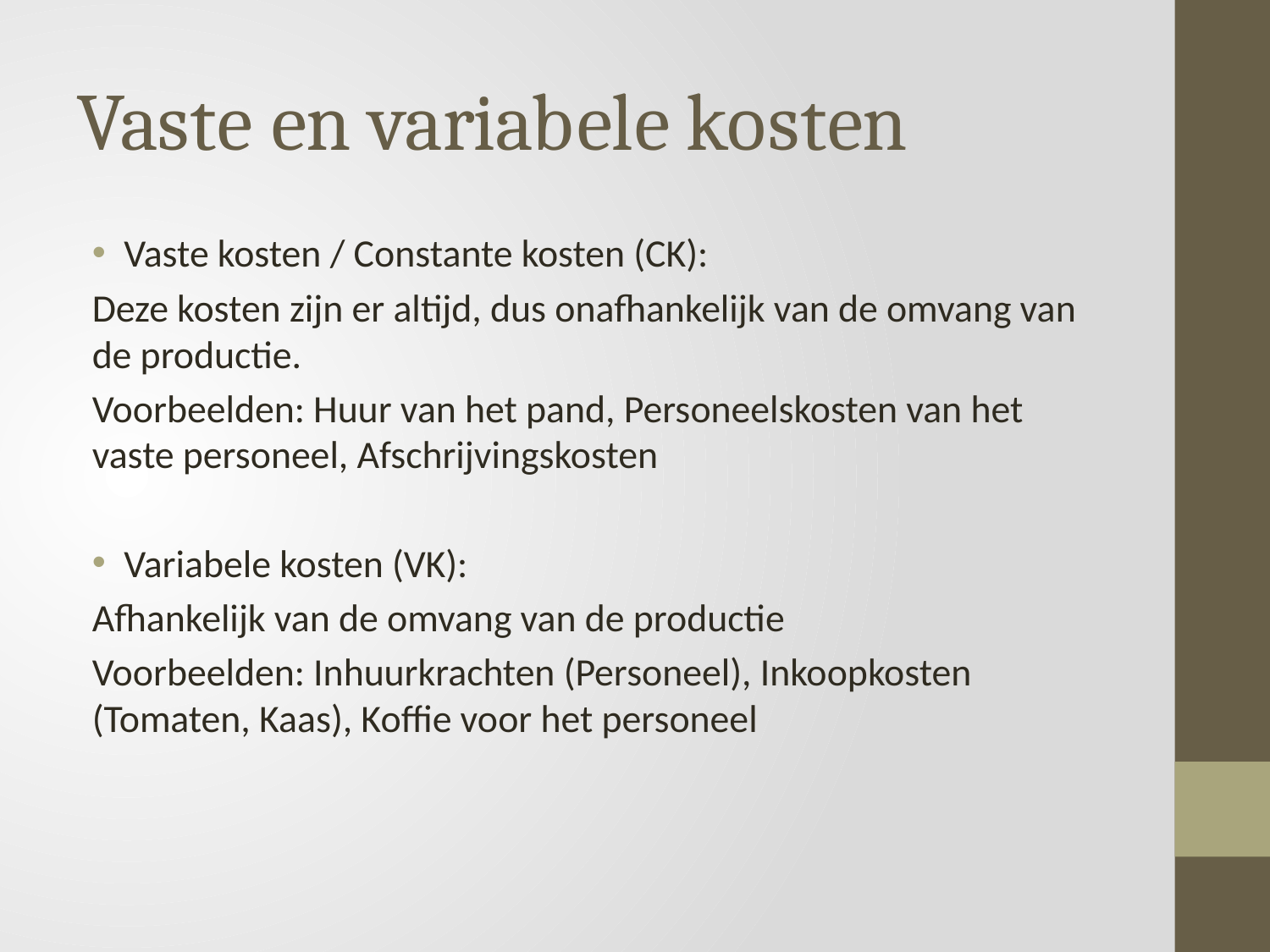

# Vaste en variabele kosten
Vaste kosten / Constante kosten (CK):
Deze kosten zijn er altijd, dus onafhankelijk van de omvang van de productie.
Voorbeelden: Huur van het pand, Personeelskosten van het vaste personeel, Afschrijvingskosten

Variabele kosten (VK):
Afhankelijk van de omvang van de productie
Voorbeelden: Inhuurkrachten (Personeel), Inkoopkosten (Tomaten, Kaas), Koffie voor het personeel